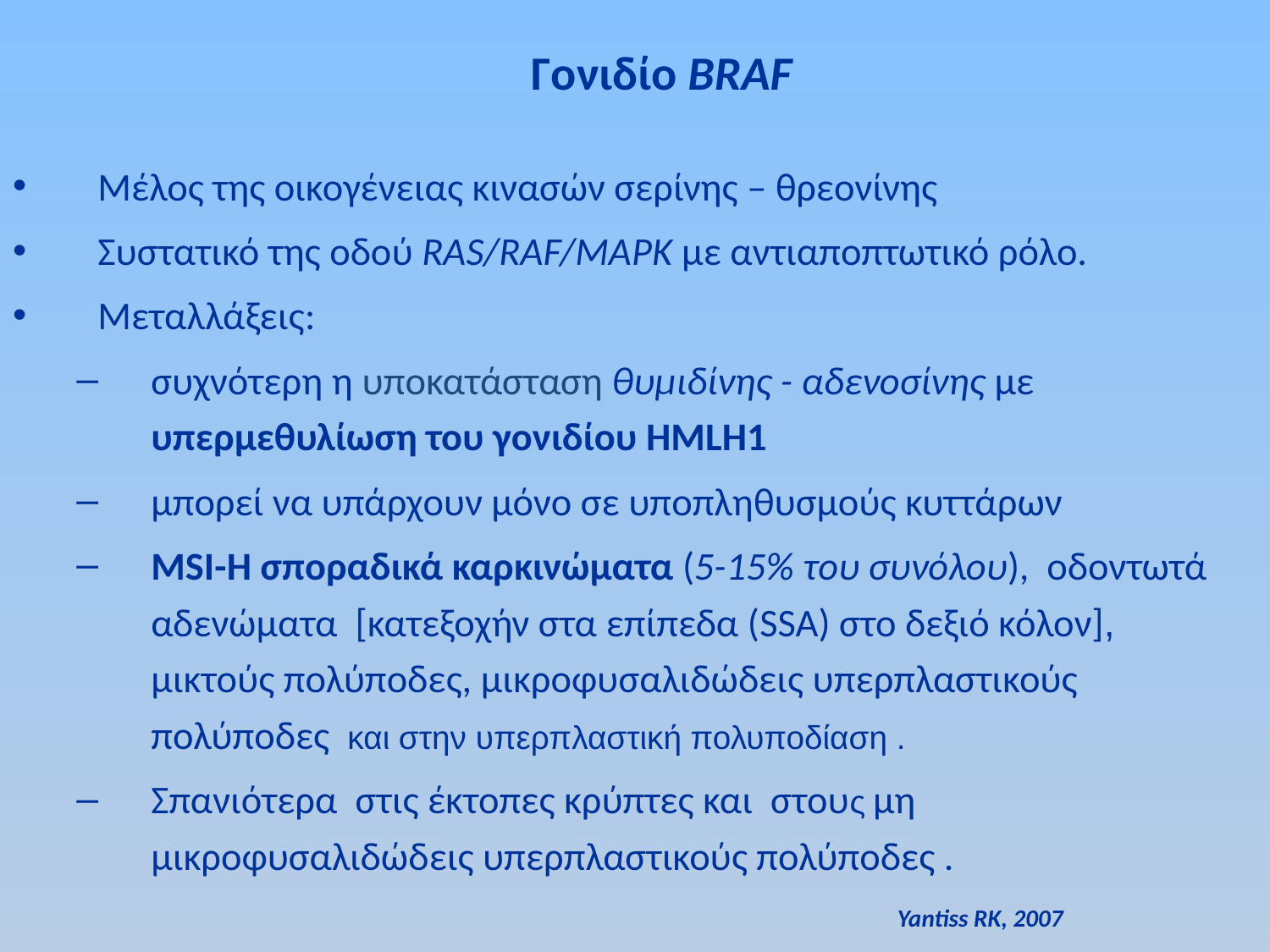

# Γονιδίο BRAF
Μέλος της οικογένειας κινασών σερίνης – θρεονίνης
Συστατικό της οδού RAS/RAF/MAPK με αντιαποπτωτικό ρόλο.
Μεταλλάξεις:
συχνότερη η υποκατάσταση θυμιδίνης - αδενοσίνης με υπερμεθυλίωση του γονιδίου HMLH1
μπορεί να υπάρχουν μόνο σε υποπληθυσμούς κυττάρων
MSI-H σποραδικά καρκινώματα (5-15% του συνόλου),  οδοντωτά αδενώματα  [κατεξοχήν στα επίπεδα (SSA) στο δεξιό κόλον], μικτούς πολύποδες, μικροφυσαλιδώδεις υπερπλαστικούς πολύποδες  και στην υπερπλαστική πολυποδίαση .
Σπανιότερα  στις έκτοπες κρύπτες και  στους μη μικροφυσαλιδώδεις υπερπλαστικούς πολύποδες .
Yantiss RK, 2007